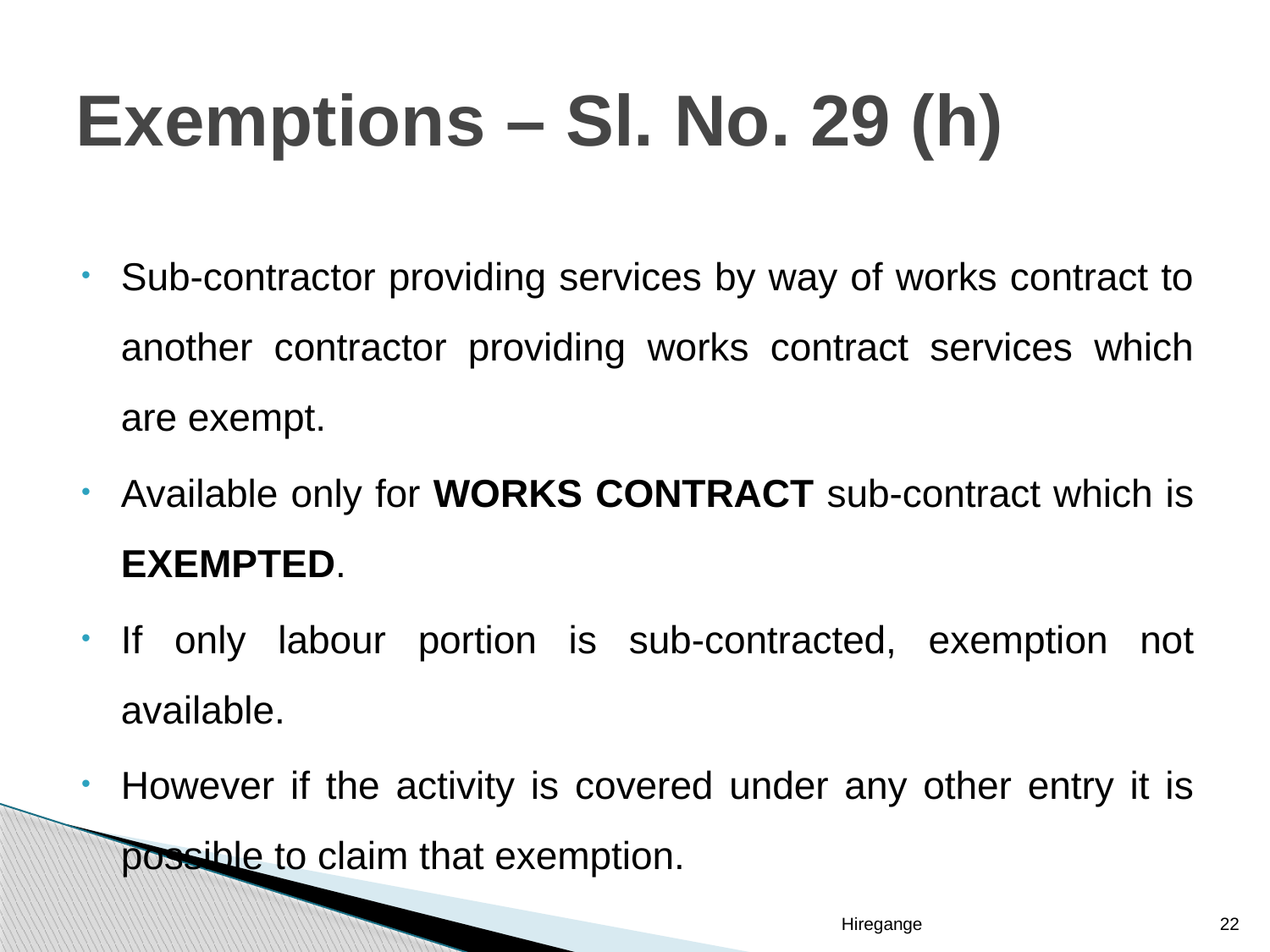

# Exemptions – Sl. No. 29 (h)
Sub-contractor providing services by way of works contract to another contractor providing works contract services which are exempt.
Available only for WORKS CONTRACT sub-contract which is EXEMPTED.
If only labour portion is sub-contracted, exemption not available.
However if the activity is covered under any other entry it is possible to claim that exemption.

Hiregange
22